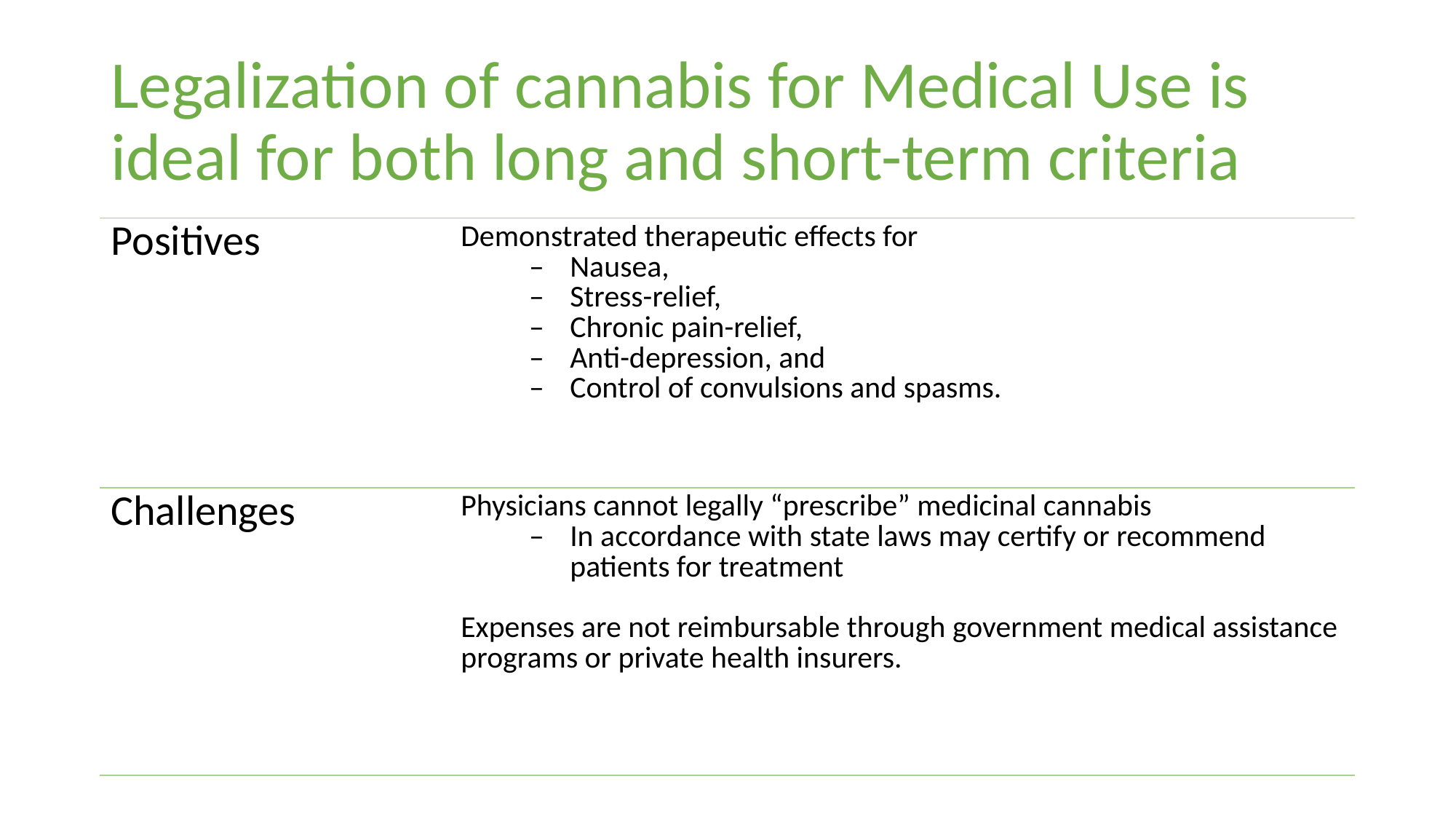

# Legalization of cannabis for Medical Use is ideal for both long and short-term criteria
| Positives | Demonstrated therapeutic effects for Nausea, Stress-relief, Chronic pain-relief, Anti-depression, and Control of convulsions and spasms. |
| --- | --- |
| Challenges | Physicians cannot legally “prescribe” medicinal cannabis In accordance with state laws may certify or recommend patients for treatment Expenses are not reimbursable through government medical assistance programs or private health insurers. |